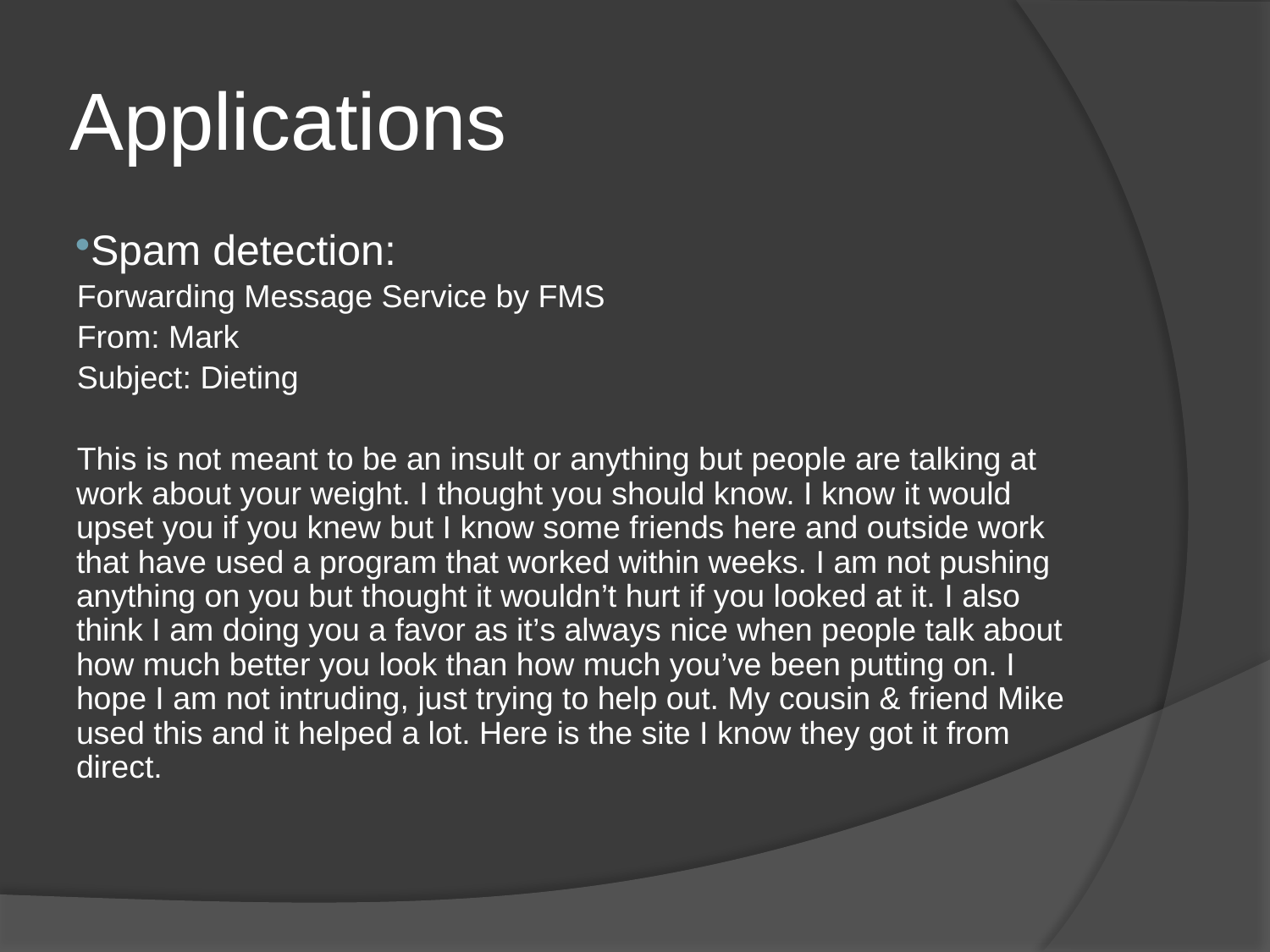

# Applications
Spam detection:
Forwarding Message Service by FMS
From: Mark
Subject: Dieting

This is not meant to be an insult or anything but people are talking at work about your weight. I thought you should know. I know it would upset you if you knew but I know some friends here and outside work that have used a program that worked within weeks. I am not pushing anything on you but thought it wouldn’t hurt if you looked at it. I also think I am doing you a favor as it’s always nice when people talk about how much better you look than how much you’ve been putting on. I hope I am not intruding, just trying to help out. My cousin & friend Mike used this and it helped a lot. Here is the site I know they got it from direct.